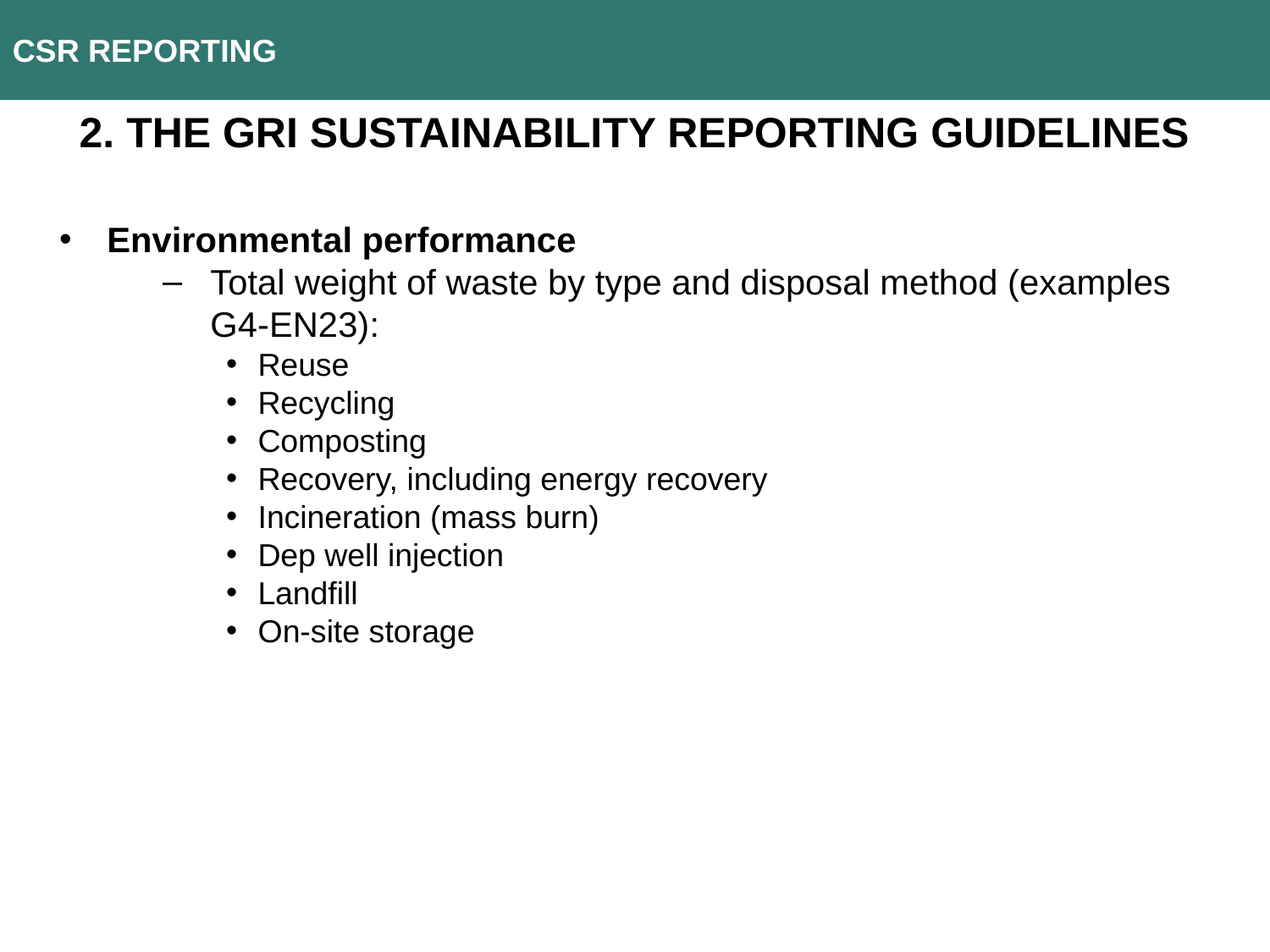

CSR REPORTING

2. The GRI Sustainability Reporting Guidelines
Environmental performance
Total weight of waste by type and disposal method (examples G4-EN23):
Reuse
Recycling
Composting
Recovery, including energy recovery
Incineration (mass burn)
Dep well injection
Landfill
On-site storage